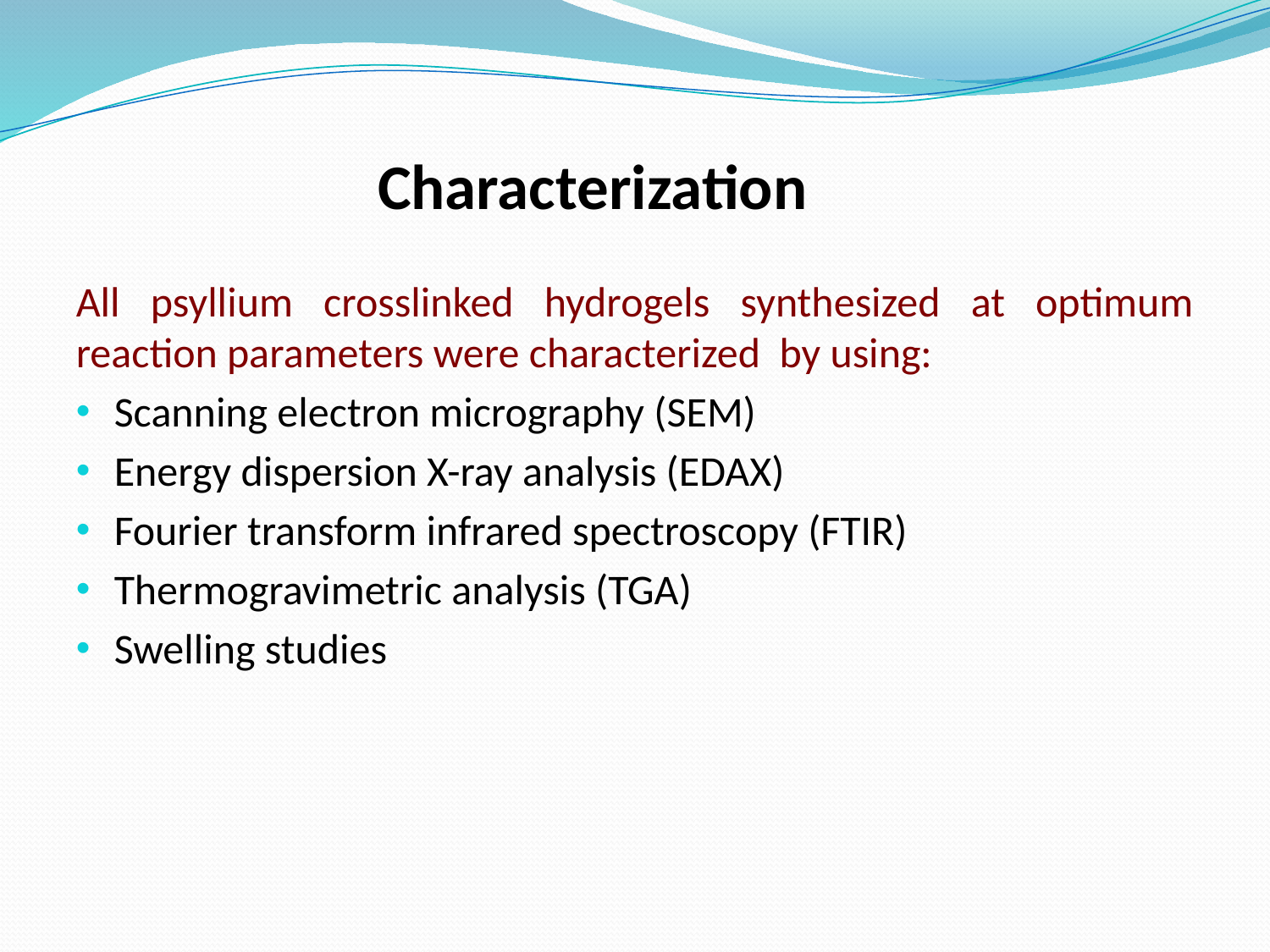

# Characterization
All psyllium crosslinked hydrogels synthesized at optimum reaction parameters were characterized  by using:
Scanning electron micrography (SEM)
Energy dispersion X-ray analysis (EDAX)
Fourier transform infrared spectroscopy (FTIR)
Thermogravimetric analysis (TGA)
Swelling studies